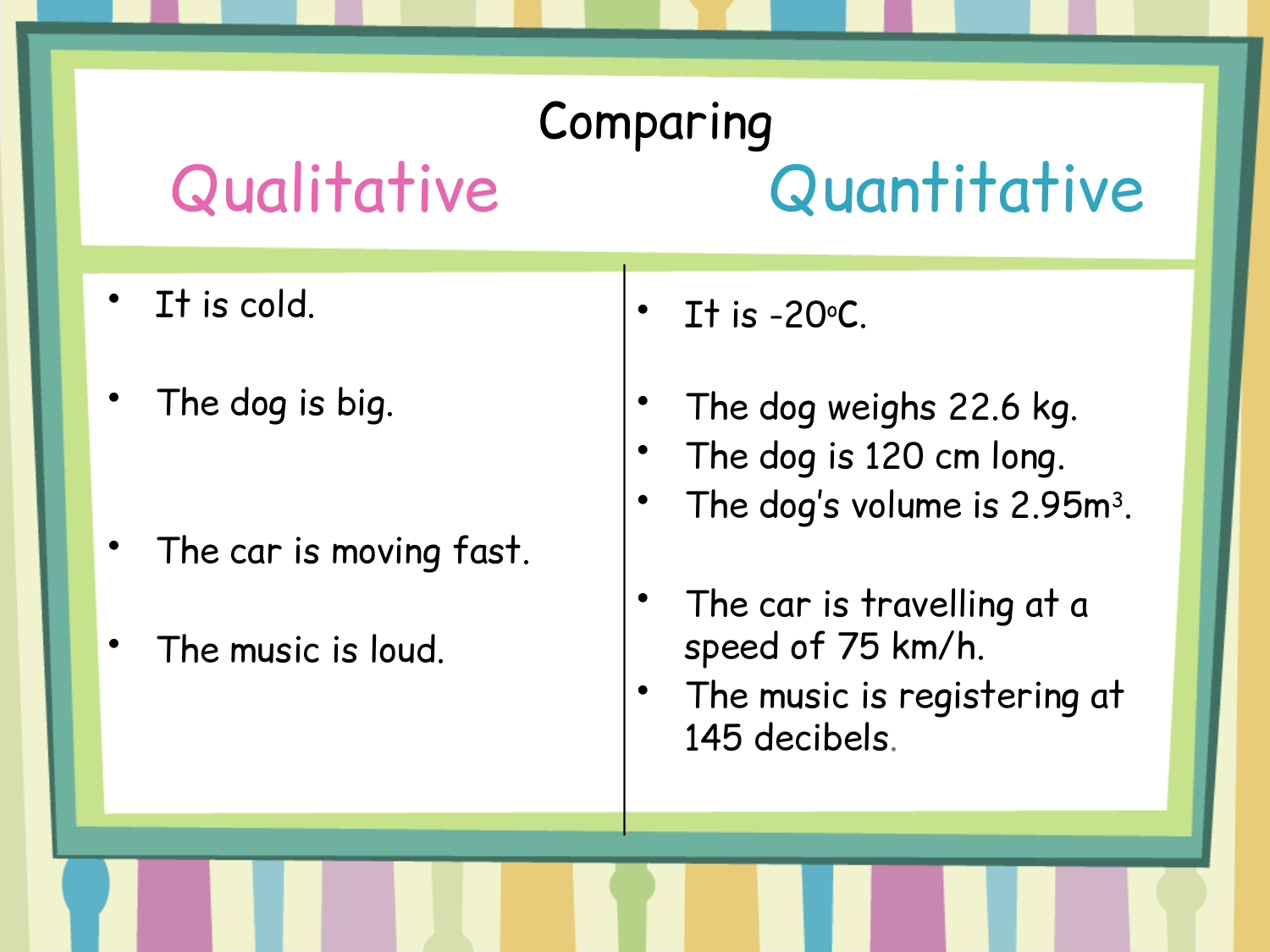

# Comparing Qualitative              Quantitative
It is cold.

The dog is big.

The car is moving fast.

The music is loud.
It is -20oC.

The dog weighs 22.6 kg.
The dog is 120 cm long.
The dog’s volume is 2.95m3.

The car is travelling at a speed of 75 km/h.
The music is registering at 145 decibels.